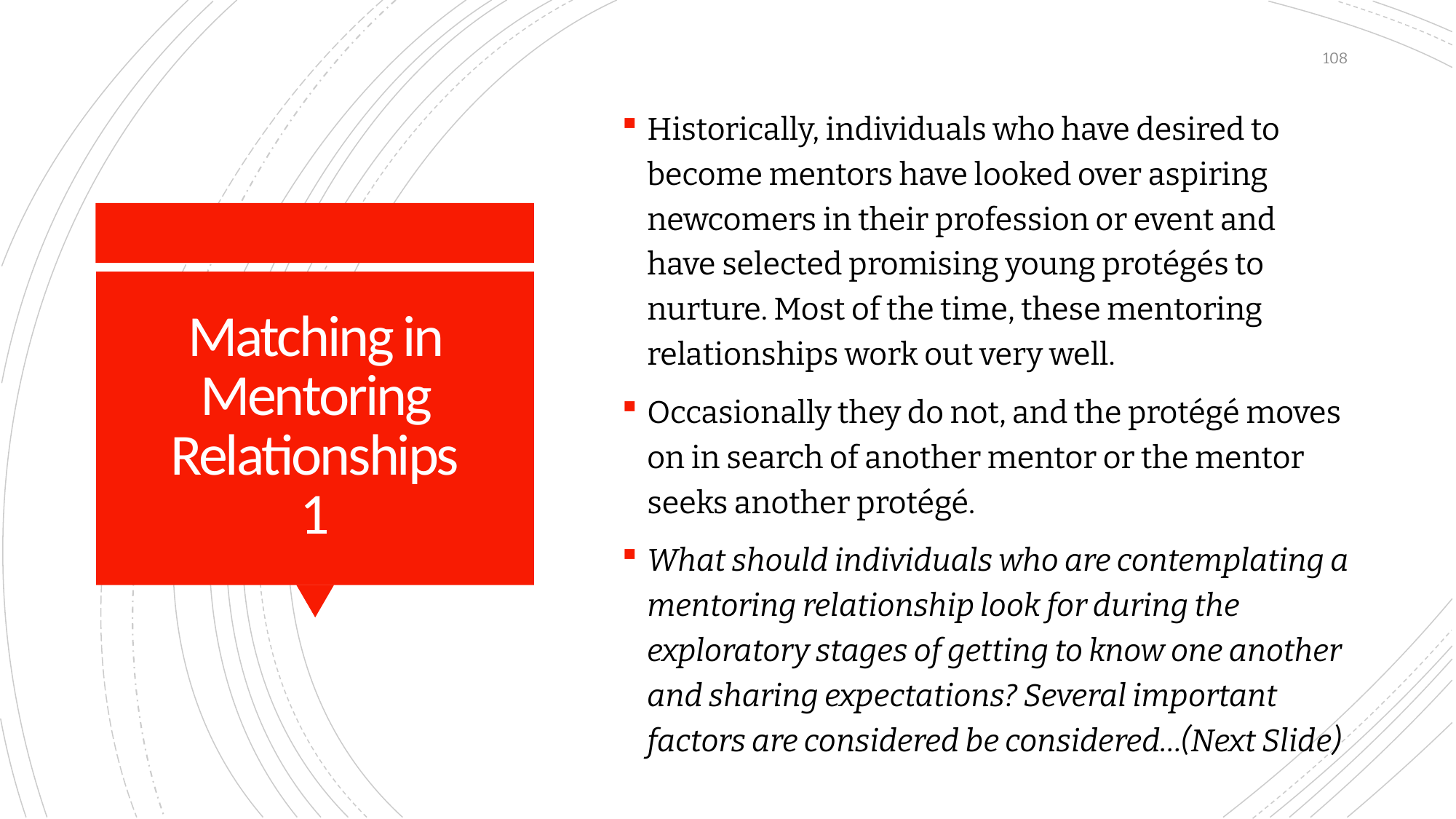

108
Historically, individuals who have desired to become mentors have looked over aspiring newcomers in their profession or event and have selected promising young protégés to nurture. Most of the time, these mentoring relationships work out very well.
Occasionally they do not, and the protégé moves on in search of another mentor or the mentor seeks another protégé.
What should individuals who are contemplating a mentoring relationship look for during the exploratory stages of getting to know one another and sharing expectations? Several important factors are considered be considered…(Next Slide)

# Matching in Mentoring Relationships 1